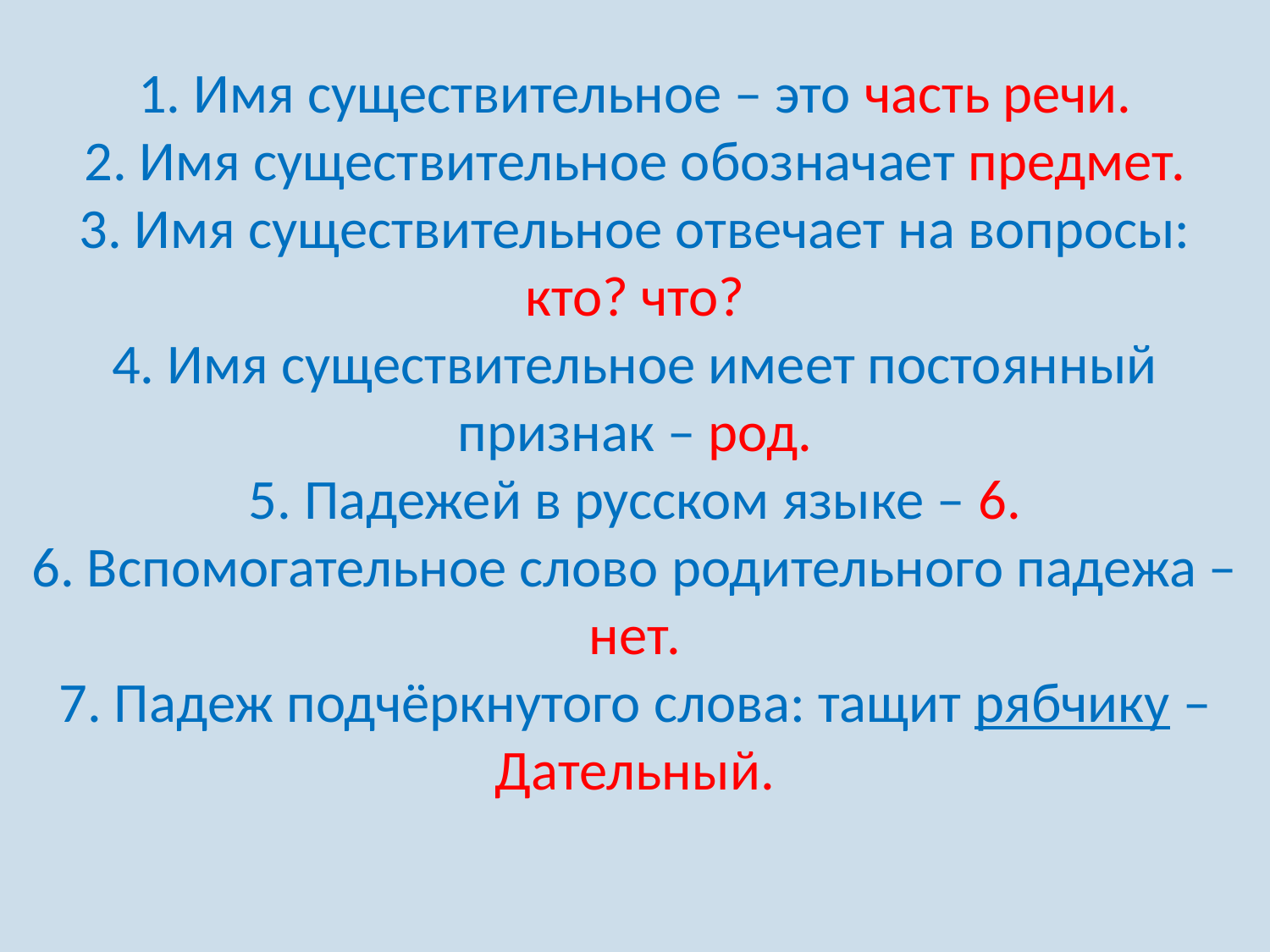

# 1. Имя существительное – это часть речи. 2. Имя существительное обозначает предмет. 3. Имя существительное отвечает на вопросы: кто? что? 4. Имя существительное имеет постоянный признак – род. 5. Падежей в русском языке – 6. 6. Вспомогательное слово родительного падежа – нет. 7. Падеж подчёркнутого слова: тащит рябчику – Дательный.